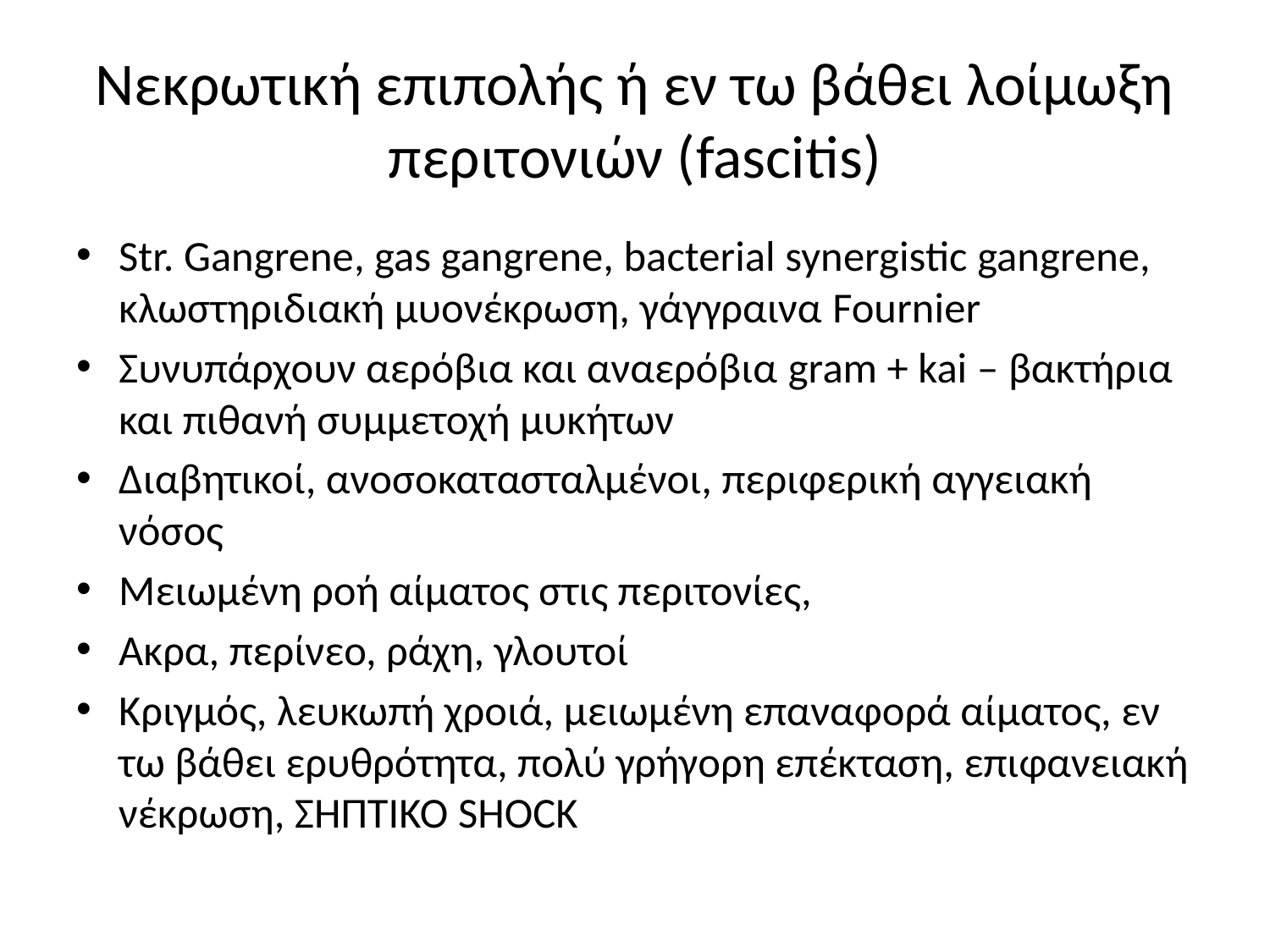

# Νεκρωτική επιπολής ή εν τω βάθει λοίμωξη περιτονιών (fascitis)
Str. Gangrene, gas gangrene, bacterial synergistic gangrene, κλωστηριδιακή μυονέκρωση, γάγγραινα Fournier
Συνυπάρχουν αερόβια και αναερόβια gram + kai – βακτήρια και πιθανή συμμετοχή μυκήτων
Διαβητικοί, ανοσοκατασταλμένοι, περιφερική αγγειακή νόσος
Μειωμένη ροή αίματος στις περιτονίες,
Ακρα, περίνεο, ράχη, γλουτοί
Κριγμός, λευκωπή χροιά, μειωμένη επαναφορά αίματος, εν τω βάθει ερυθρότητα, πολύ γρήγορη επέκταση, επιφανειακή νέκρωση, ΣΗΠΤΙΚΟ SHOCK